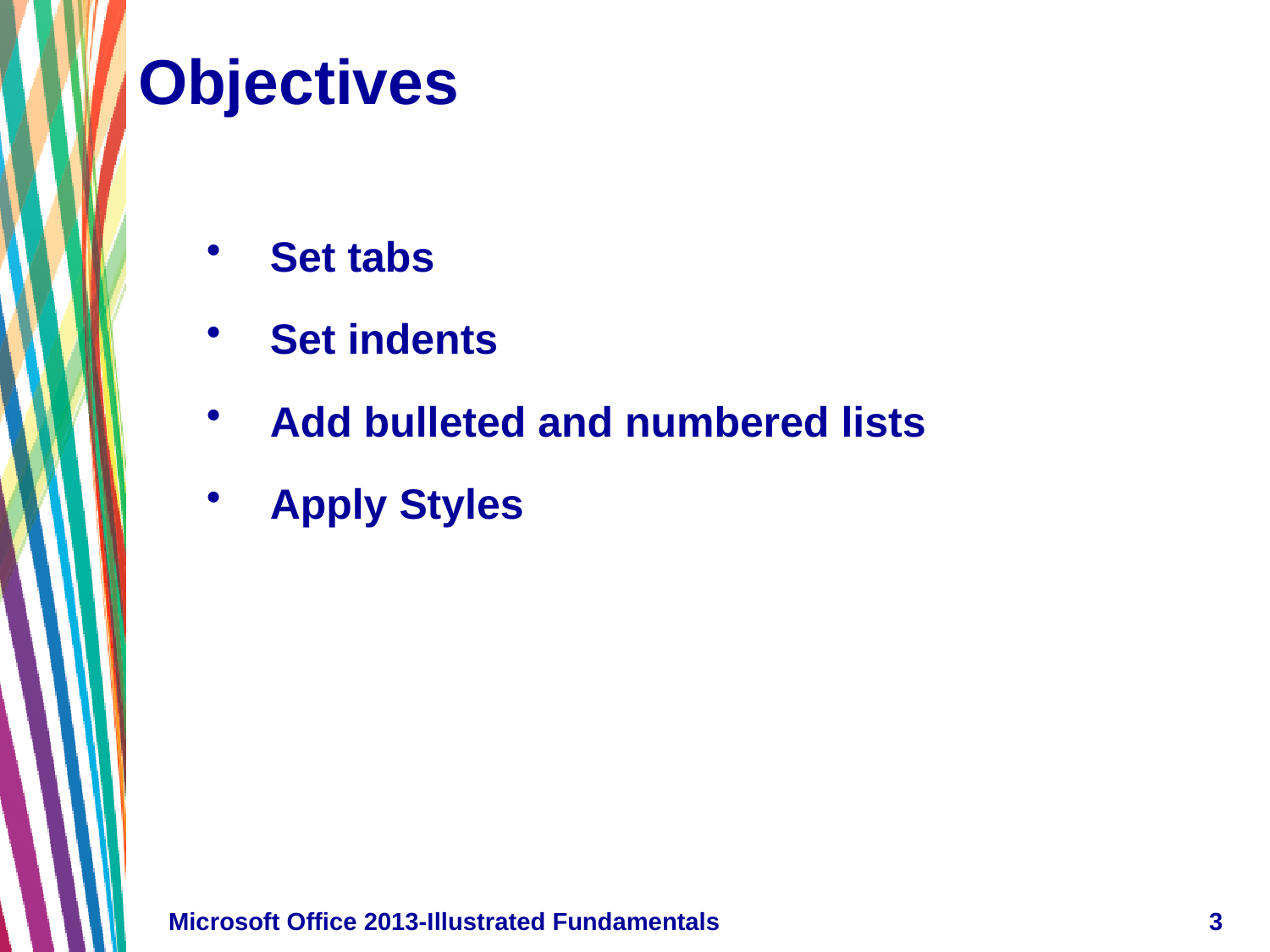

# Objectives
Set tabs
Set indents
Add bulleted and numbered lists
Apply Styles

Microsoft Office 2013-Illustrated Fundamentals
3